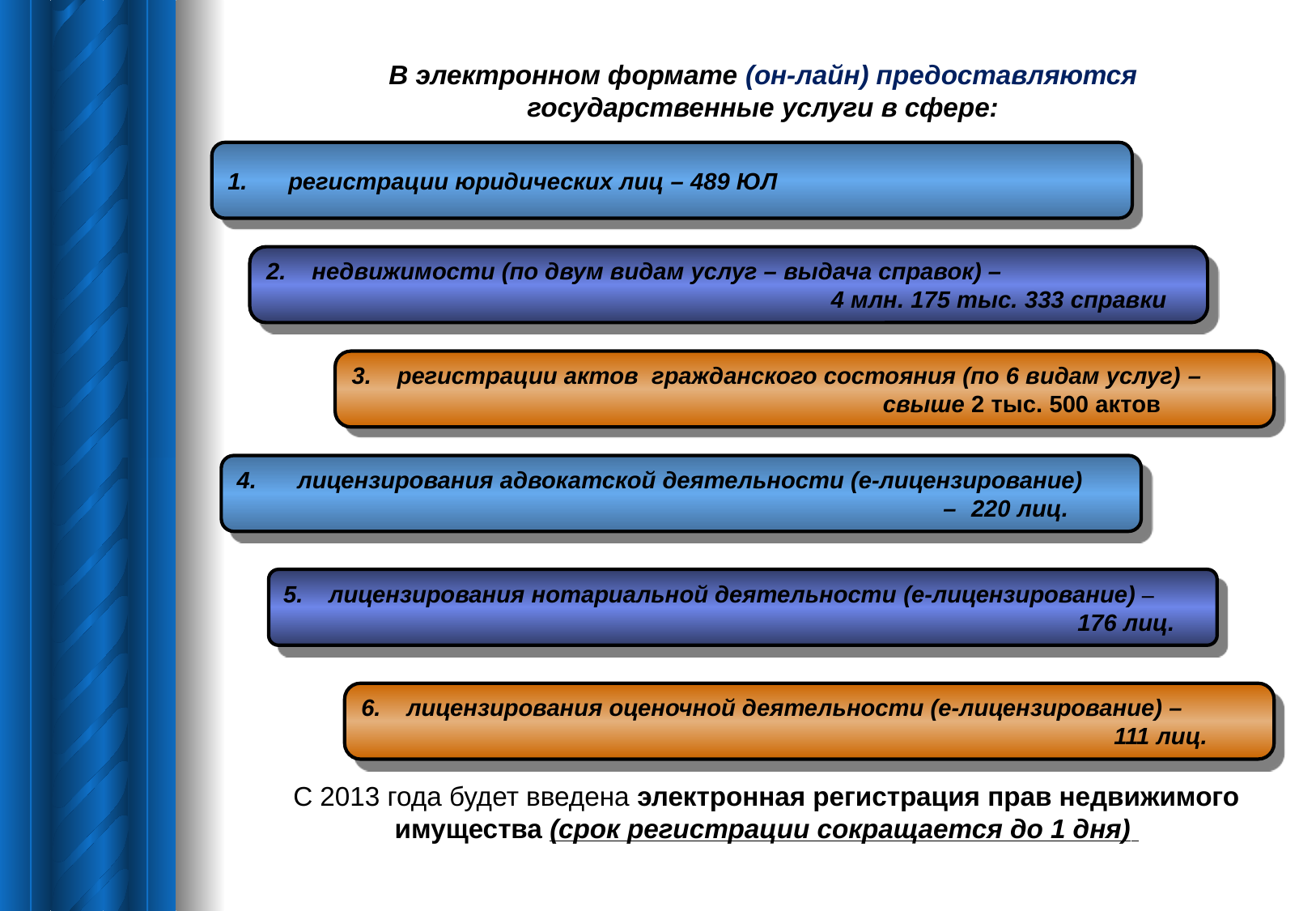

# В электронном формате (он-лайн) предоставляются государственные услуги в сфере:
регистрации юридических лиц – 489 ЮЛ
недвижимости (по двум видам услуг – выдача справок) –
					     4 млн. 175 тыс. 333 справки
регистрации актов  гражданского состояния (по 6 видам услуг) –
					свыше 2 тыс. 500 актов
лицензирования адвокатской деятельности (е-лицензирование)
                                                                                                          –  220 лиц.
лицензирования нотариальной деятельности (е-лицензирование) –
							   176 лиц.
лицензирования оценочной деятельности (е-лицензирование) –
						               111 лиц.
С 2013 года будет введена электронная регистрация прав недвижимого имущества (срок регистрации сокращается до 1 дня)